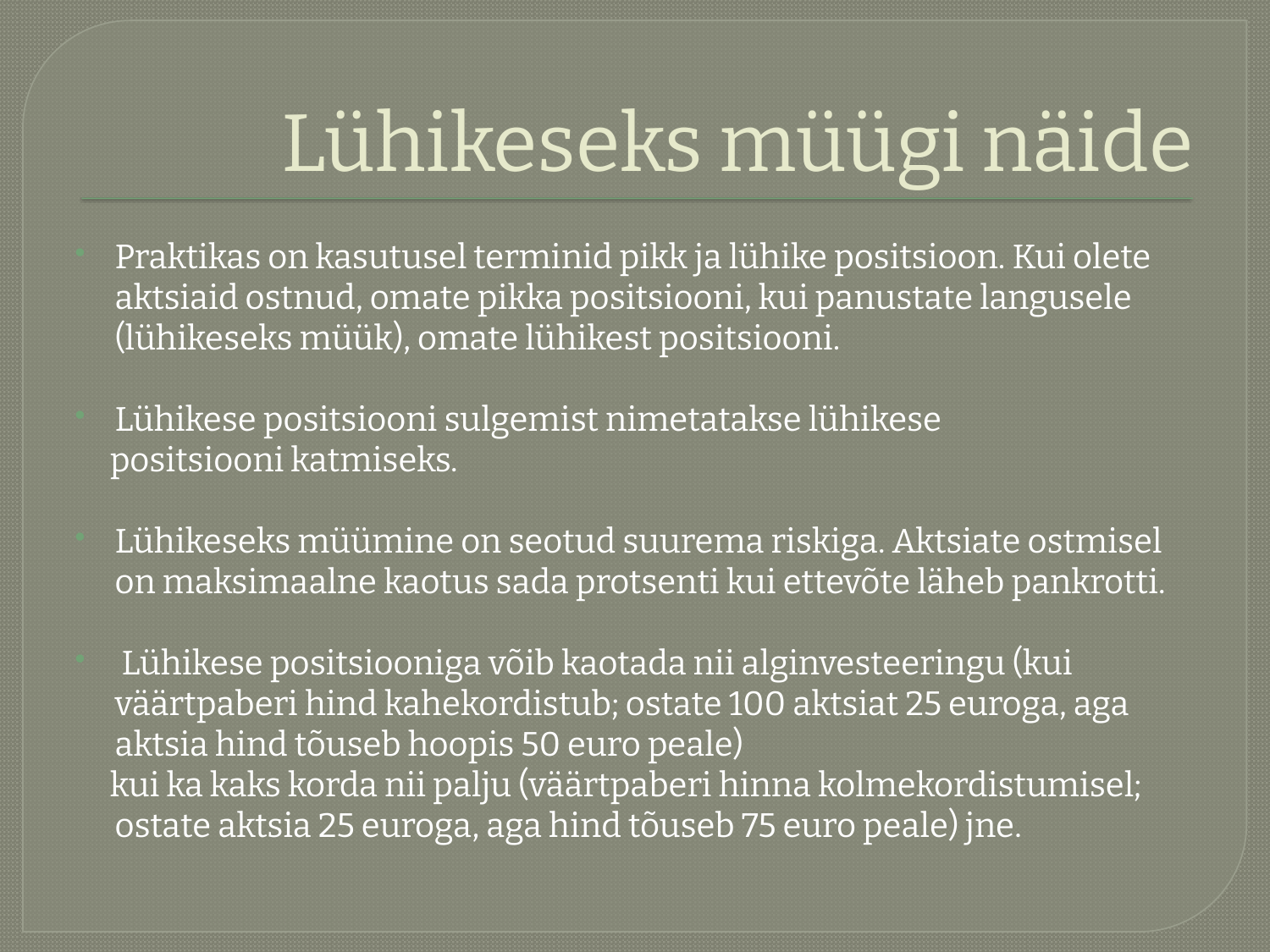

# Lühikeseks müügi näide
Praktikas on kasutusel terminid pikk ja lühike positsioon. Kui olete aktsiaid ostnud, omate pikka positsiooni, kui panustate langusele (lühikeseks müük), omate lühikest positsiooni.

Lühikese positsiooni sulgemist nimetatakse lühikese
     positsiooni katmiseks.

Lühikeseks müümine on seotud suurema riskiga. Aktsiate ostmisel on maksimaalne kaotus sada protsenti kui ettevõte läheb pankrotti.

 Lühikese positsiooniga võib kaotada nii alginvesteeringu (kui väärtpaberi hind kahekordistub; ostate 100 aktsiat 25 euroga, aga aktsia hind tõuseb hoopis 50 euro peale)
     kui ka kaks korda nii palju (väärtpaberi hinna kolmekordistumisel; ostate aktsia 25 euroga, aga hind tõuseb 75 euro peale) jne.